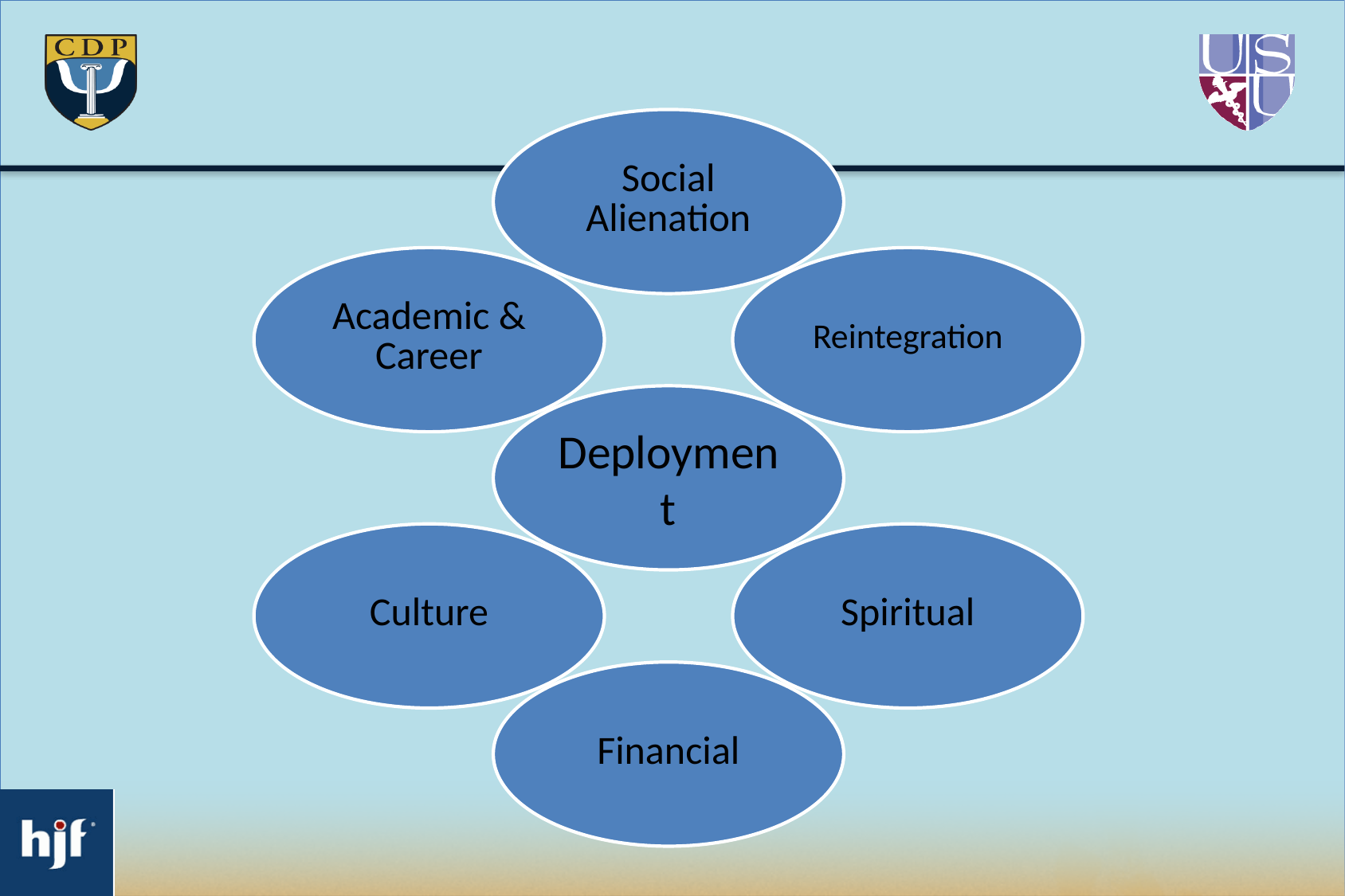

Deployment
Social Alienation
Financial
Culture
Academic & Career
Reintegration
Spiritual